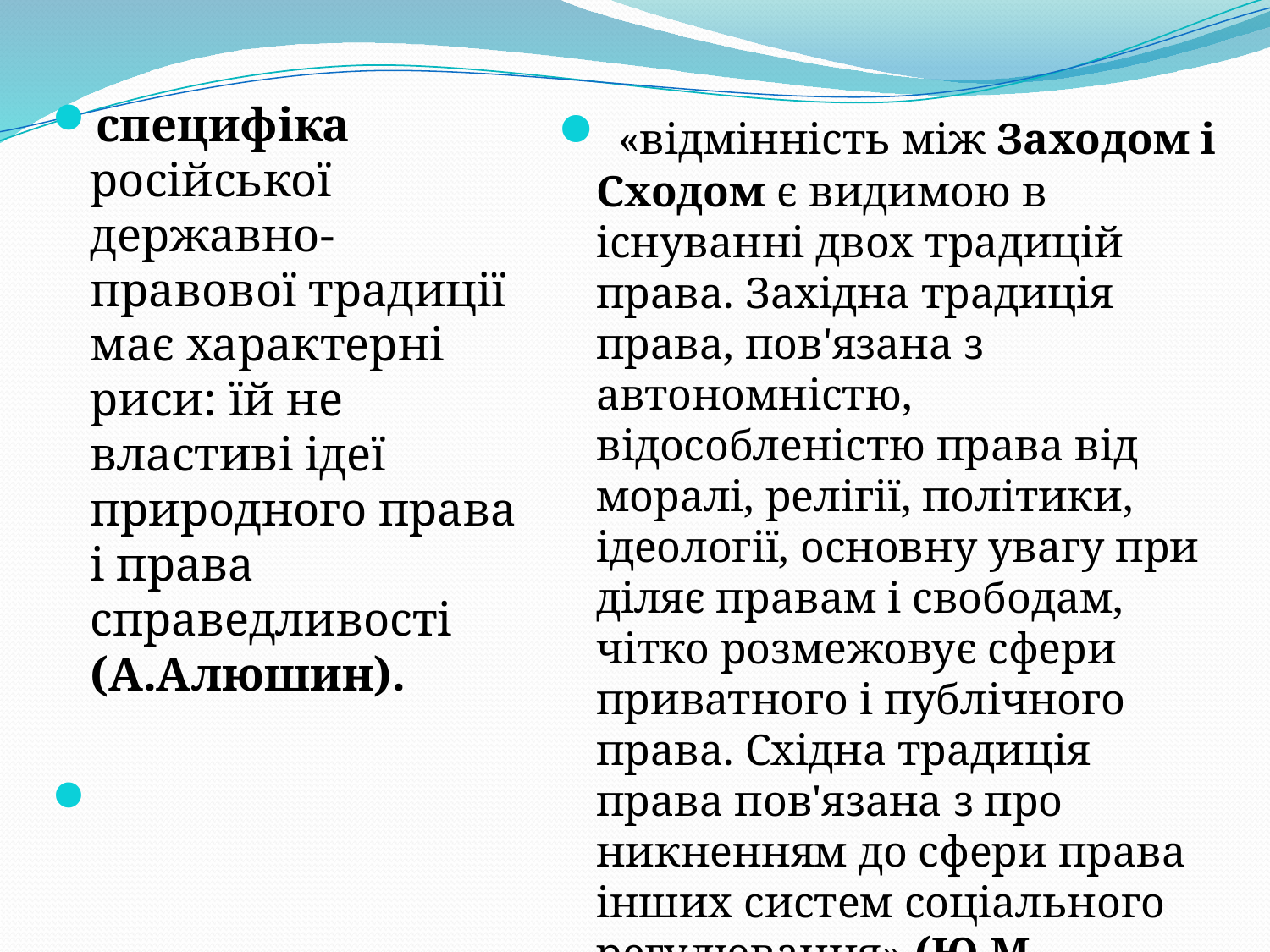

специфіка російської державно-правової традиції має характерні риси: їй не властиві ідеї природного права і права справедливості (А.Алюшин).

 «відмінність між Заходом і Сходом є видимою в існуванні двох традицій права. Західна традиція права, пов'язана з автономністю, відособленістю права від моралі, релігії, політики, ідеології, основну увагу при­діляє правам і свободам, чітко розмежовує сфери приватного і публічного права. Східна традиція права пов'язана з про­никненням до сфери права інших систем соціального регулювання» (Ю.М. Оборотов);